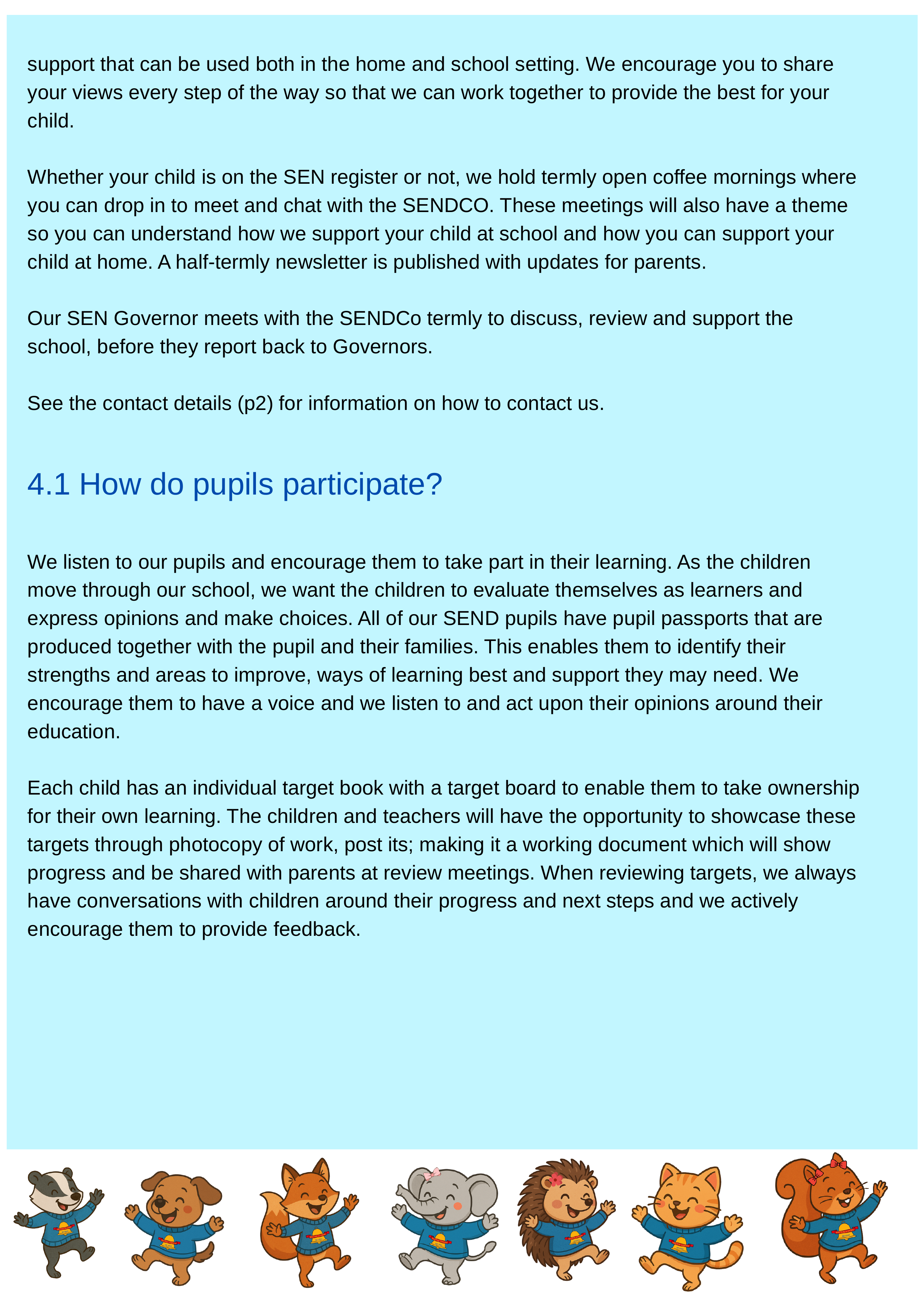

support that can be used both in the home and school setting. We encourage you to share your views every step of the way so that we can work together to provide the best for your child.

Whether your child is on the SEN register or not, we hold termly open coffee mornings where you can drop in to meet and chat with the SENDCO. These meetings will also have a theme so you can understand how we support your child at school and how you can support your child at home. A half-termly newsletter is published with updates for parents.

Our SEN Governor meets with the SENDCo termly to discuss, review and support the school, before they report back to Governors.

See the contact details (p2) for information on how to contact us.

4.1 How do pupils participate?

We listen to our pupils and encourage them to take part in their learning. As the children move through our school, we want the children to evaluate themselves as learners and express opinions and make choices. All of our SEND pupils have pupil passports that are produced together with the pupil and their families. This enables them to identify their strengths and areas to improve, ways of learning best and support they may need. We encourage them to have a voice and we listen to and act upon their opinions around their education.

Each child has an individual target book with a target board to enable them to take ownership for their own learning. The children and teachers will have the opportunity to showcase these targets through photocopy of work, post its; making it a working document which will show progress and be shared with parents at review meetings. When reviewing targets, we always have conversations with children around their progress and next steps and we actively encourage them to provide feedback.